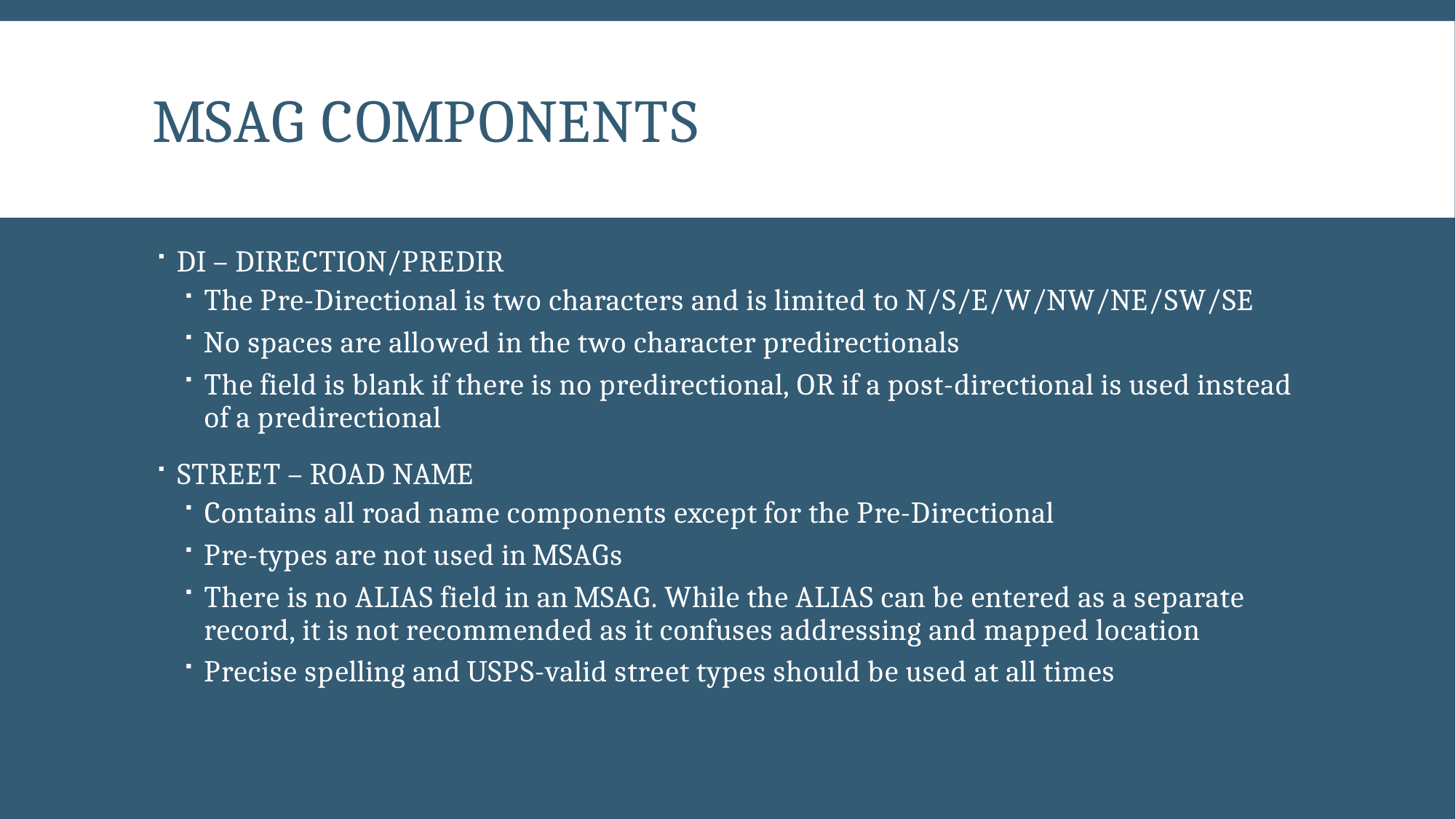

# MSAG Components
DI – DIRECTION/PREDIR
The Pre-Directional is two characters and is limited to N/S/E/W/NW/NE/SW/SE
No spaces are allowed in the two character predirectionals
The field is blank if there is no predirectional, OR if a post-directional is used instead of a predirectional
STREET – ROAD NAME
Contains all road name components except for the Pre-Directional
Pre-types are not used in MSAGs
There is no ALIAS field in an MSAG. While the ALIAS can be entered as a separate record, it is not recommended as it confuses addressing and mapped location
Precise spelling and USPS-valid street types should be used at all times